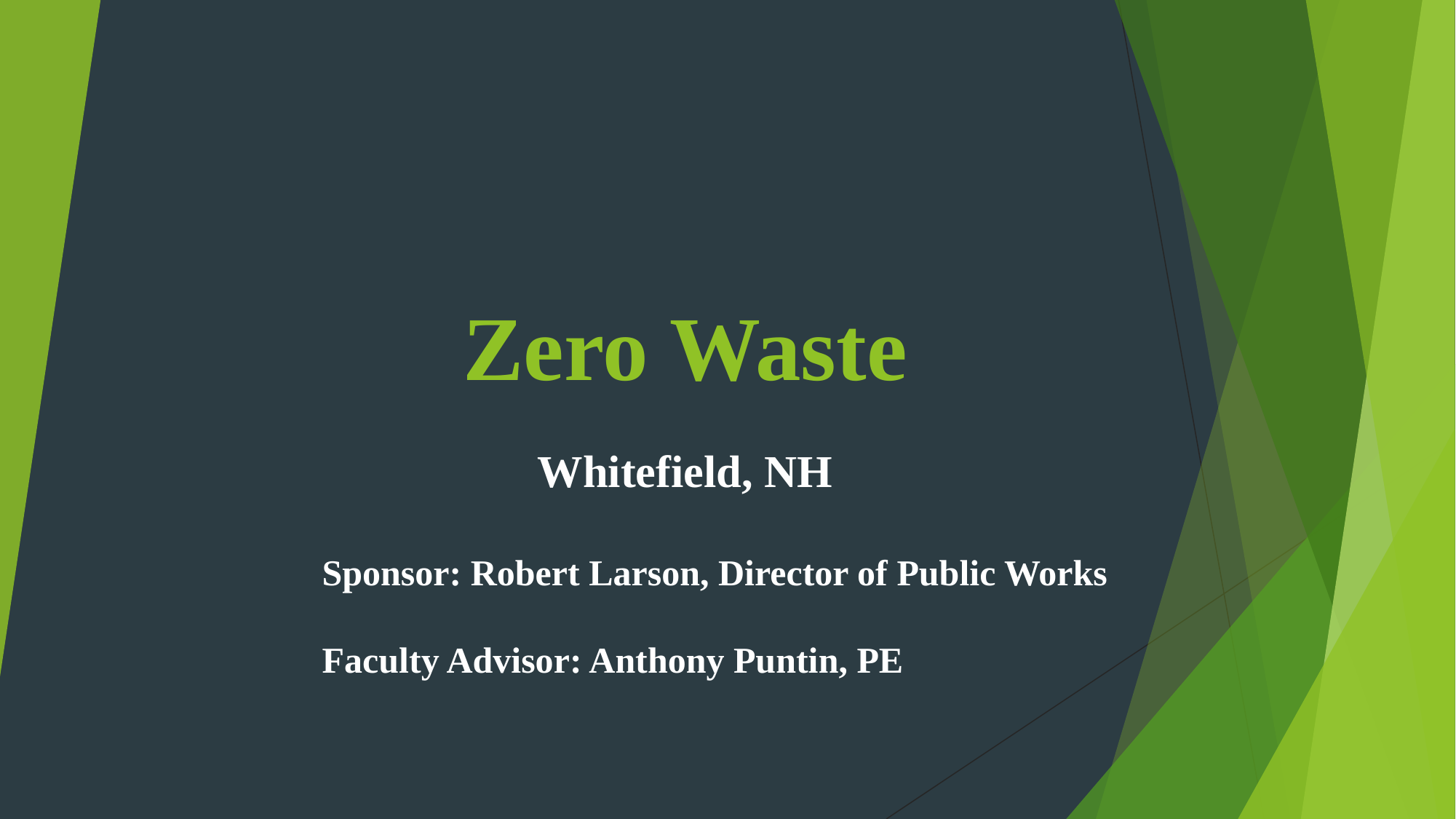

# Zero Waste
Whitefield, NH
Sponsor: Robert Larson, Director of Public Works

Faculty Advisor: Anthony Puntin, PE